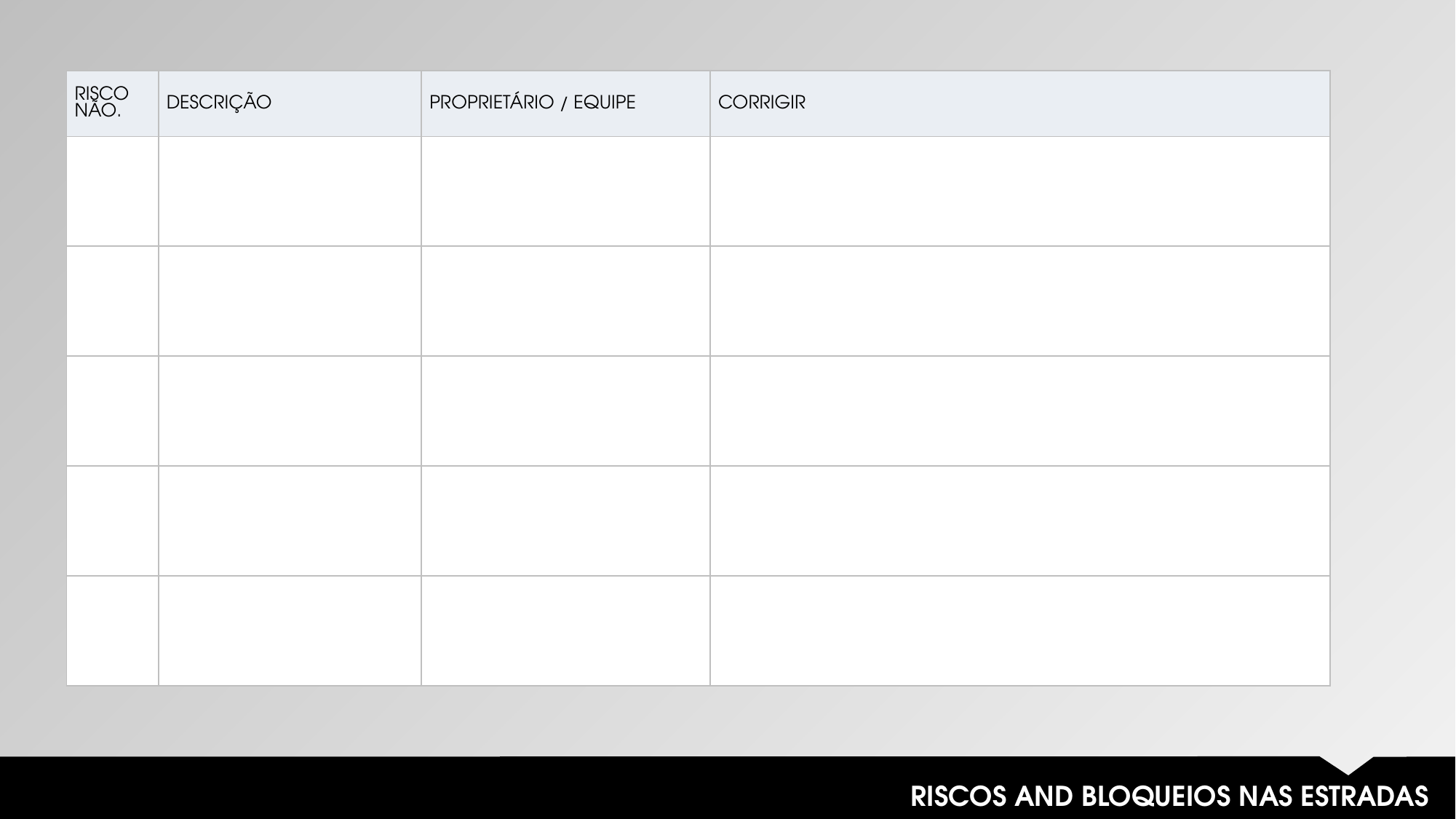

| RISCO NÃO. | DESCRIÇÃO | PROPRIETÁRIO / EQUIPE | CORRIGIR |
| --- | --- | --- | --- |
|  |  |  |  |
|  |  |  |  |
|  |  |  |  |
|  |  |  |  |
|  |  |  |  |

RISCOS AND BLOQUEIOS NAS ESTRADAS